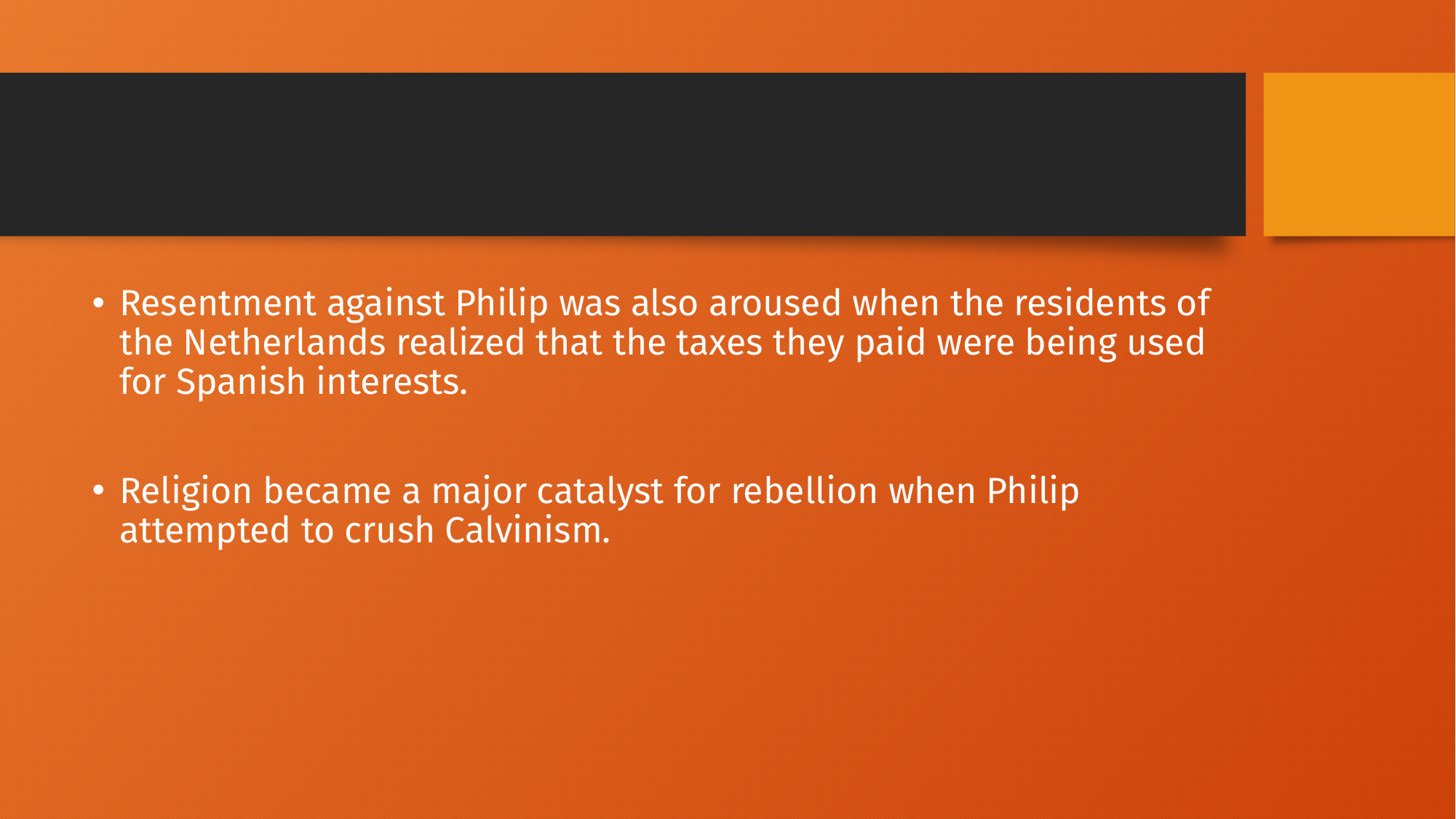

#
Resentment against Philip was also aroused when the residents of the Netherlands realized that the taxes they paid were being used for Spanish interests.

Religion became a major catalyst for rebellion when Philip attempted to crush Calvinism.